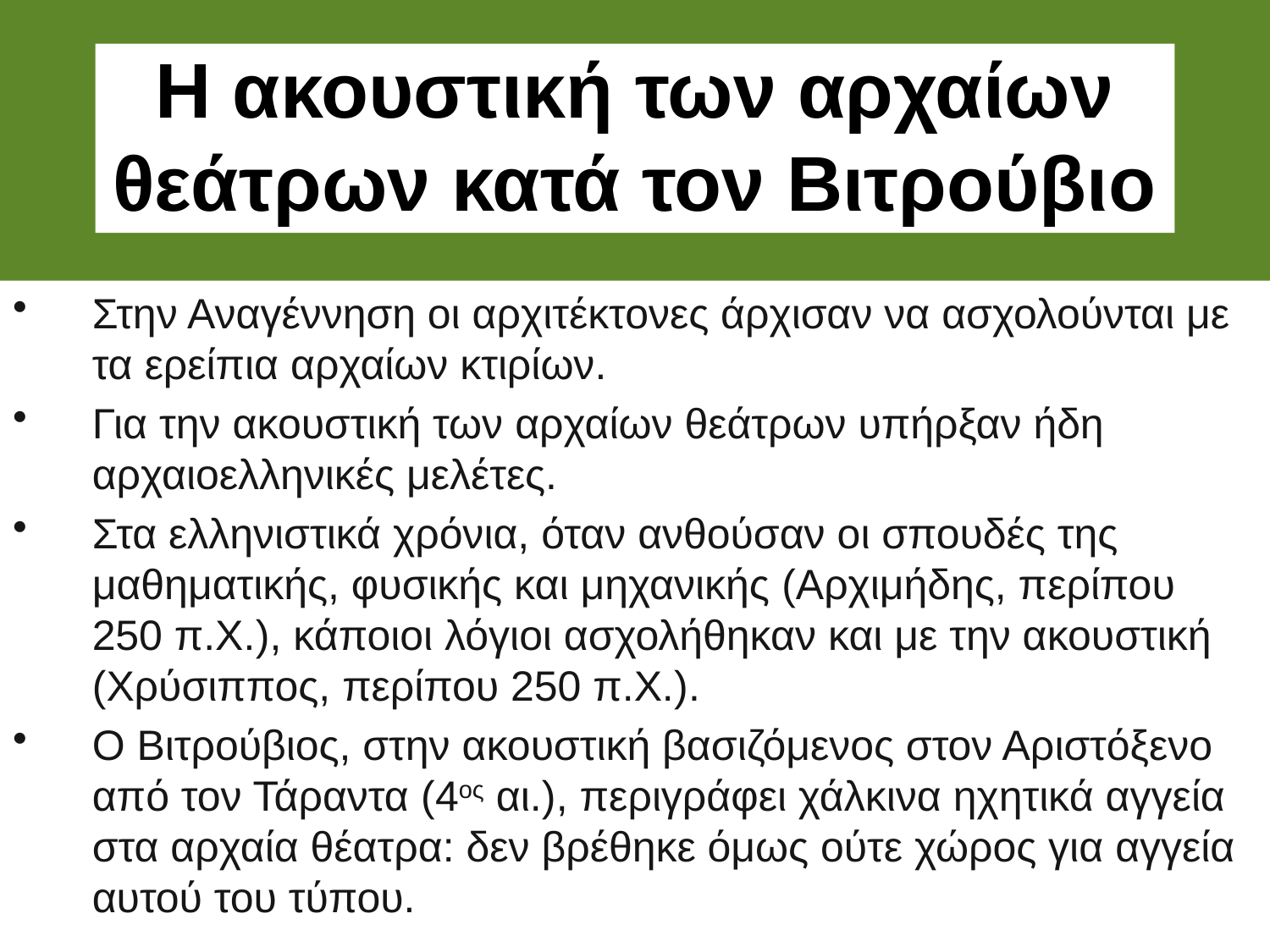

# Η ακουστική των αρχαίων θεάτρων κατά τον Βιτρούβιο
Στην Αναγέννηση οι αρχιτέκτονες άρχισαν να ασχολούνται με τα ερείπια αρχαίων κτιρίων.
Για την ακουστική των αρχαίων θεάτρων υπήρξαν ήδη αρχαιοελληνικές μελέτες.
Στα ελληνιστικά χρόνια, όταν ανθούσαν οι σπουδές της μαθηματικής, φυσικής και μηχανικής (Αρχιμήδης, περίπου 250 π.Χ.), κάποιοι λόγιοι ασχολήθηκαν και με την ακουστική (Χρύσιππος, περίπου 250 π.Χ.).
Ο Βιτρούβιος, στην ακουστική βασιζόμενος στον Αριστόξενο από τον Τάραντα (4ος αι.), περιγράφει χάλκινα ηχητικά αγγεία στα αρχαία θέατρα: δεν βρέθηκε όμως ούτε χώρος για αγγεία αυτού του τύπου.